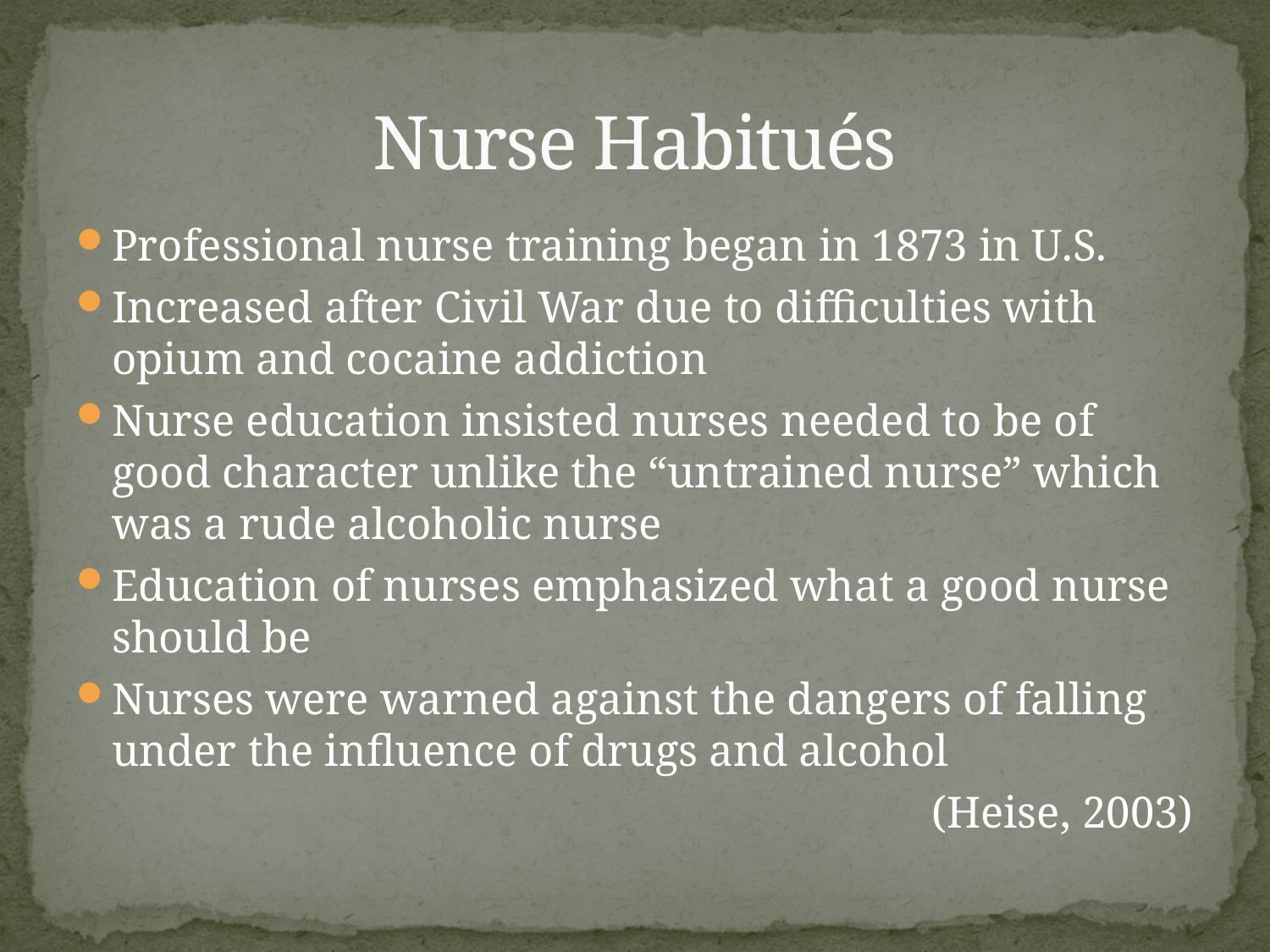

# Nurse Habitués
Professional nurse training began in 1873 in U.S.
Increased after Civil War due to difficulties with opium and cocaine addiction
Nurse education insisted nurses needed to be of good character unlike the “untrained nurse” which was a rude alcoholic nurse
Education of nurses emphasized what a good nurse should be
Nurses were warned against the dangers of falling under the influence of drugs and alcohol
(Heise, 2003)